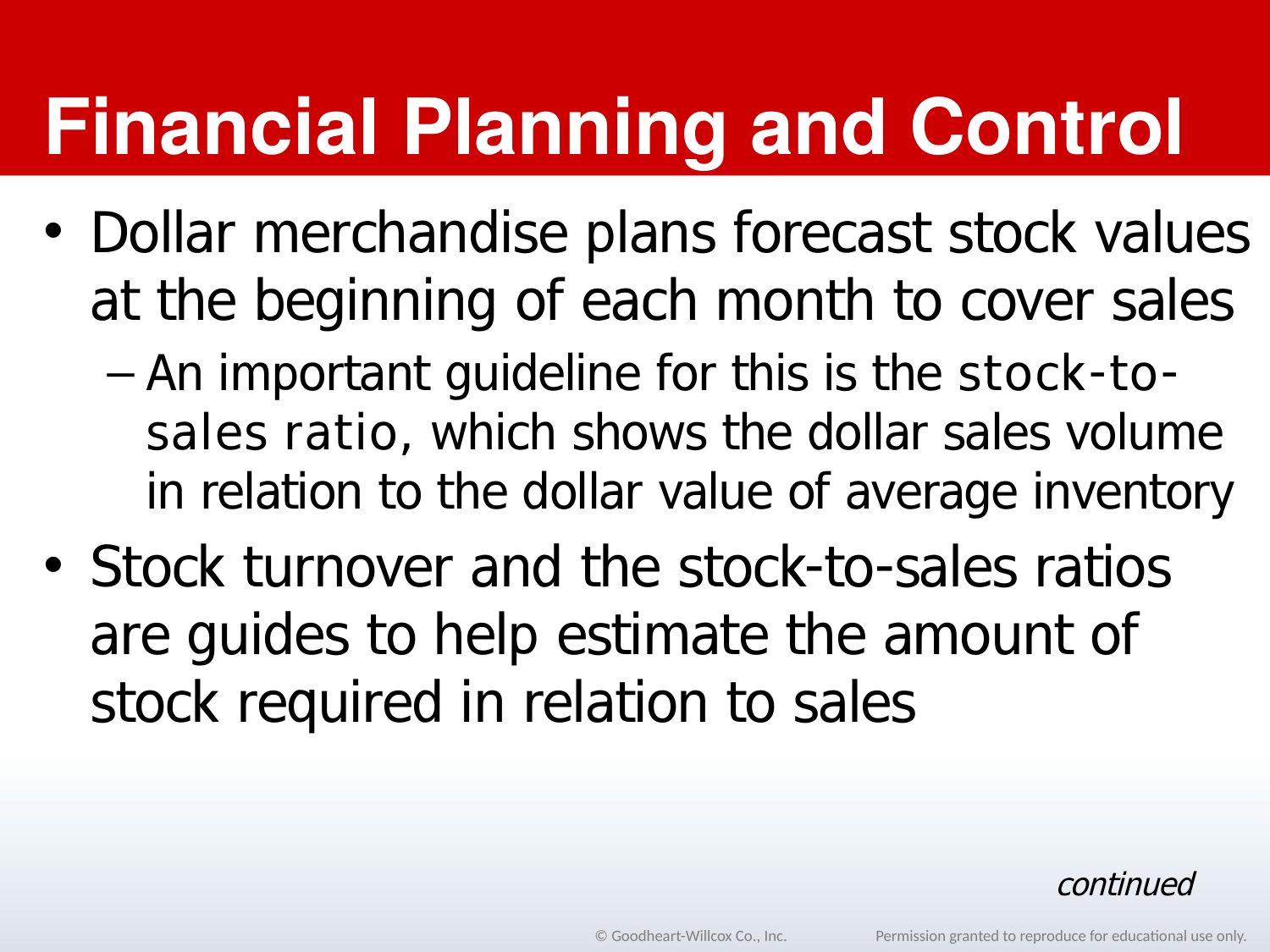

# Financial Planning and Control
Dollar merchandise plans forecast stock values at the beginning of each month to cover sales
An important guideline for this is the stock-to-sales ratio, which shows the dollar sales volume in relation to the dollar value of average inventory
Stock turnover and the stock-to-sales ratios are guides to help estimate the amount of stock required in relation to sales
continued